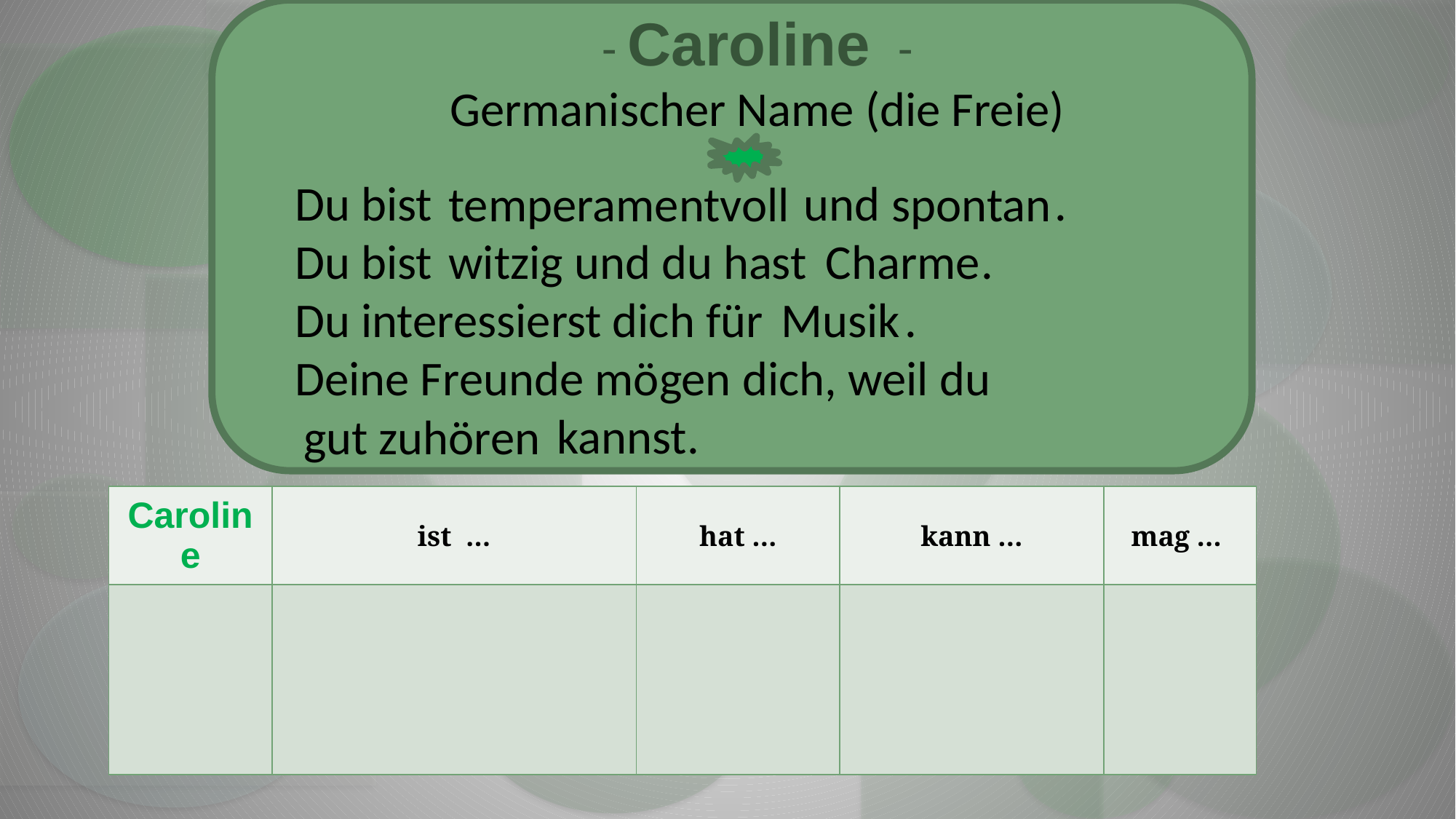

- Caroline  -
Germanischer Name (die Freie)

Du bist                                  und                .
Du bist             und du hast                .
Du interessierst dich für             .
Deine Freunde mögen dich, weil du
                        kannst.

temperamentvoll
spontan
witzig
Charme
Musik
gut zuhören
| Caroline | ist … | hat … | kann … | mag … |
| --- | --- | --- | --- | --- |
|  |  |  |  |  |